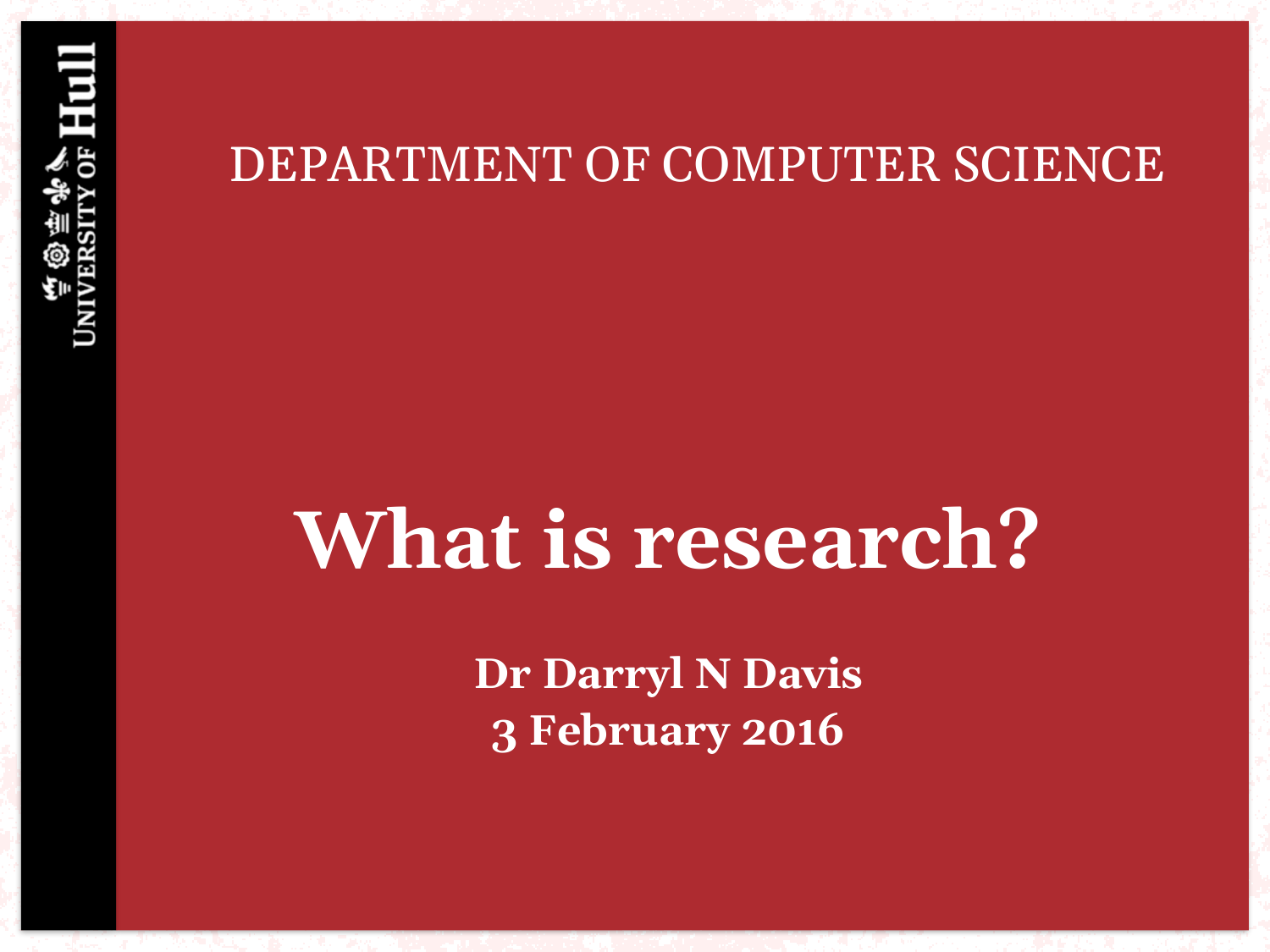

# DEPARTMENT OF COMPUTER SCIENCE

What is research?

Dr Darryl N Davis
3 February 2016